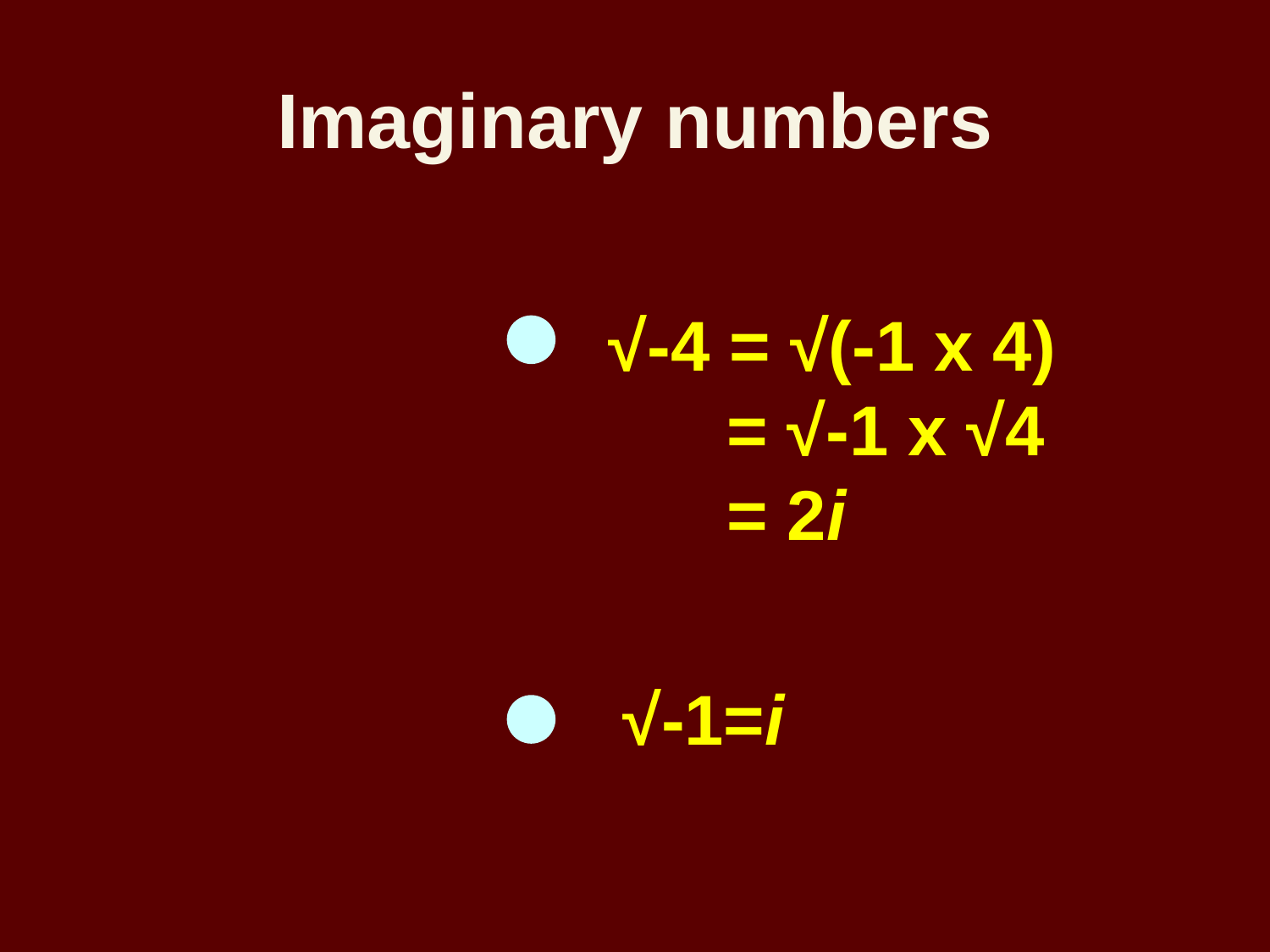

# Imaginary numbers
√-4 = √(-1 x 4)
      = √-1 x √4
      = 2i

√-1=i